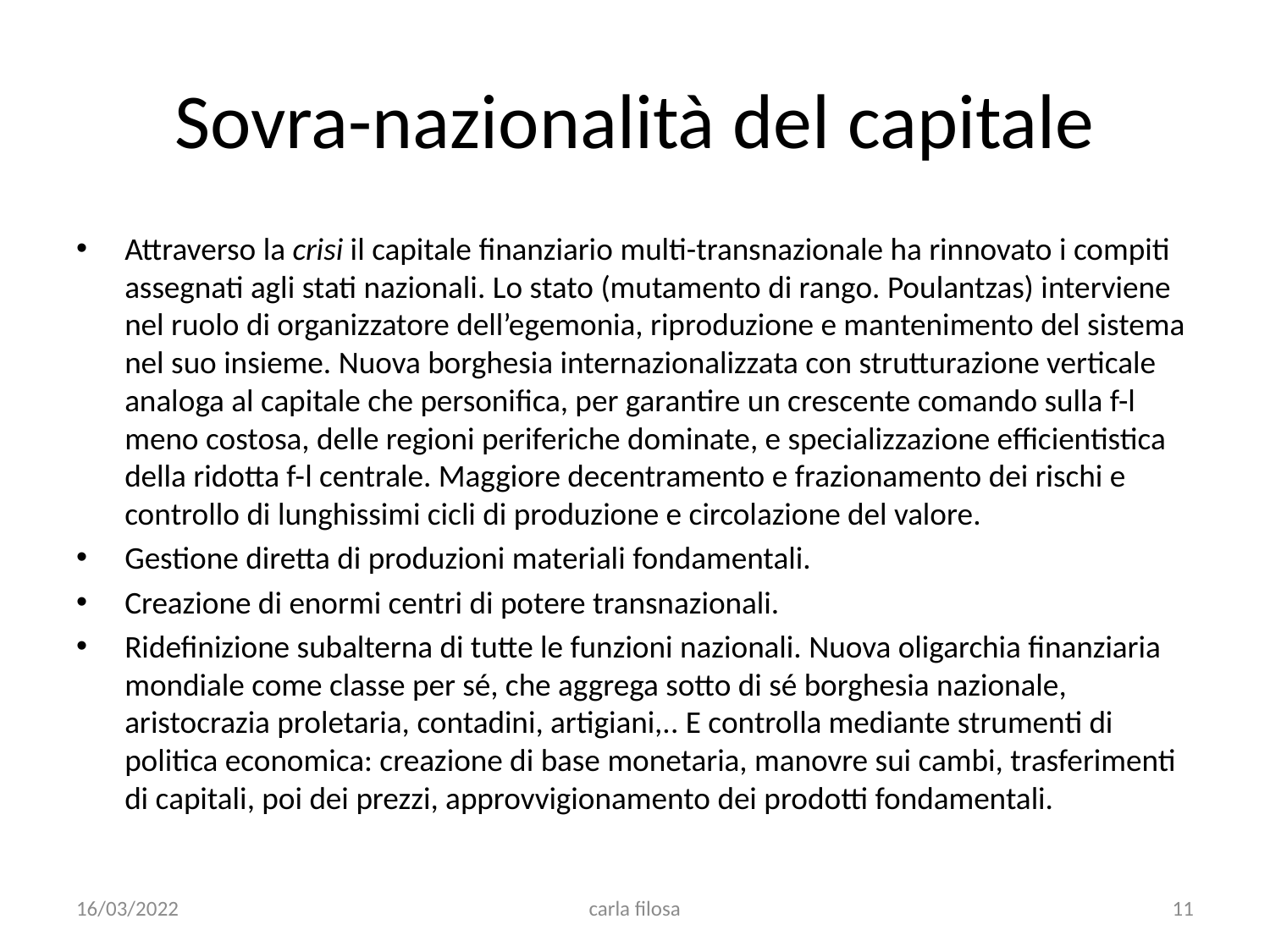

# Sovra-nazionalità del capitale
Attraverso la crisi il capitale finanziario multi-transnazionale ha rinnovato i compiti assegnati agli stati nazionali. Lo stato (mutamento di rango. Poulantzas) interviene nel ruolo di organizzatore dell’egemonia, riproduzione e mantenimento del sistema nel suo insieme. Nuova borghesia internazionalizzata con strutturazione verticale analoga al capitale che personifica, per garantire un crescente comando sulla f-l meno costosa, delle regioni periferiche dominate, e specializzazione efficientistica della ridotta f-l centrale. Maggiore decentramento e frazionamento dei rischi e controllo di lunghissimi cicli di produzione e circolazione del valore.
Gestione diretta di produzioni materiali fondamentali.
Creazione di enormi centri di potere transnazionali.
Ridefinizione subalterna di tutte le funzioni nazionali. Nuova oligarchia finanziaria mondiale come classe per sé, che aggrega sotto di sé borghesia nazionale, aristocrazia proletaria, contadini, artigiani,.. E controlla mediante strumenti di politica economica: creazione di base monetaria, manovre sui cambi, trasferimenti di capitali, poi dei prezzi, approvvigionamento dei prodotti fondamentali.
16/03/2022
carla filosa
11